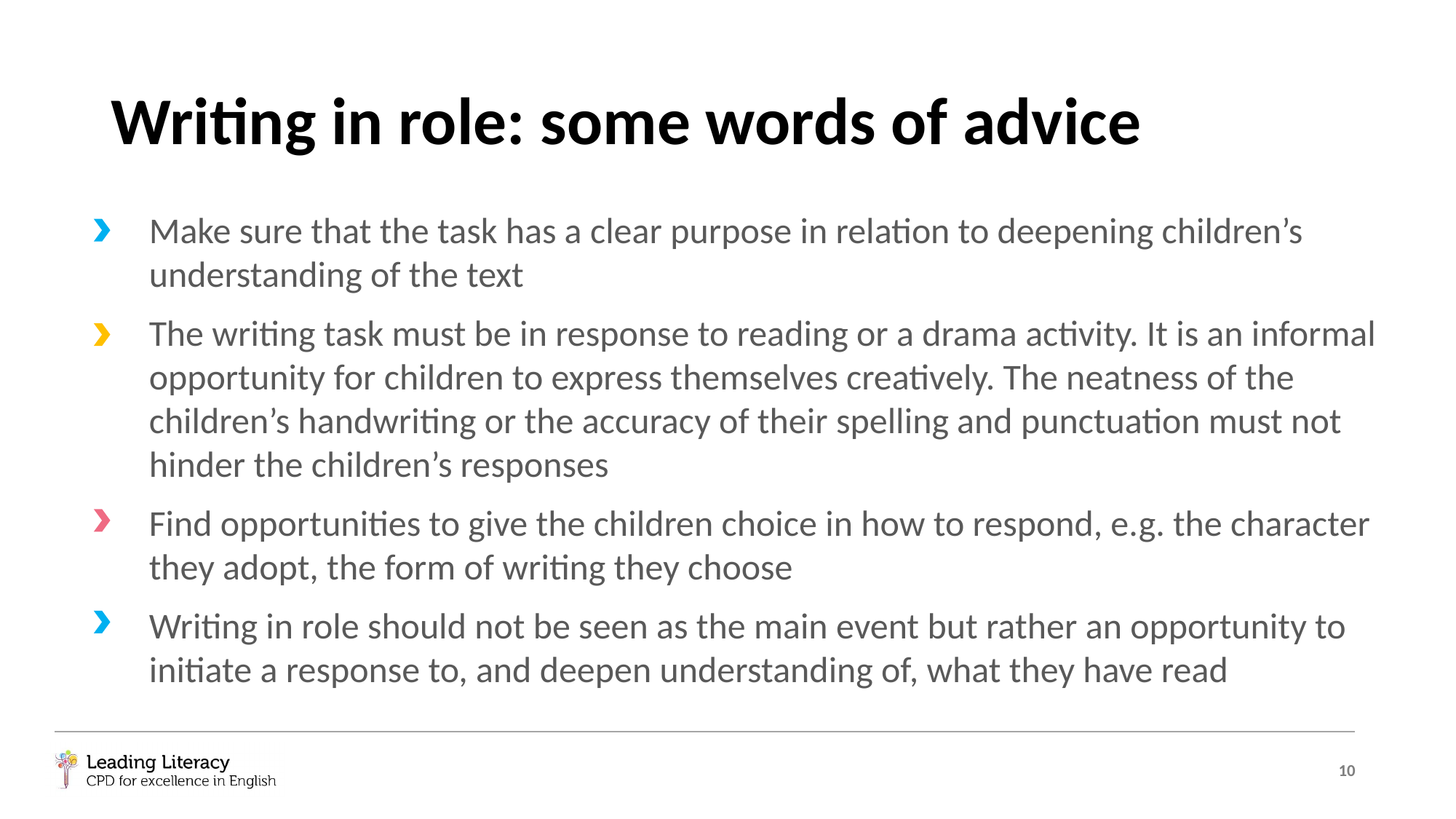

# Writing in role: some words of advice
Make sure that the task has a clear purpose in relation to deepening children’s understanding of the text
The writing task must be in response to reading or a drama activity. It is an informal opportunity for children to express themselves creatively. The neatness of the children’s handwriting or the accuracy of their spelling and punctuation must not hinder the children’s responses
Find opportunities to give the children choice in how to respond, e.g. the character they adopt, the form of writing they choose
Writing in role should not be seen as the main event but rather an opportunity to initiate a response to, and deepen understanding of, what they have read